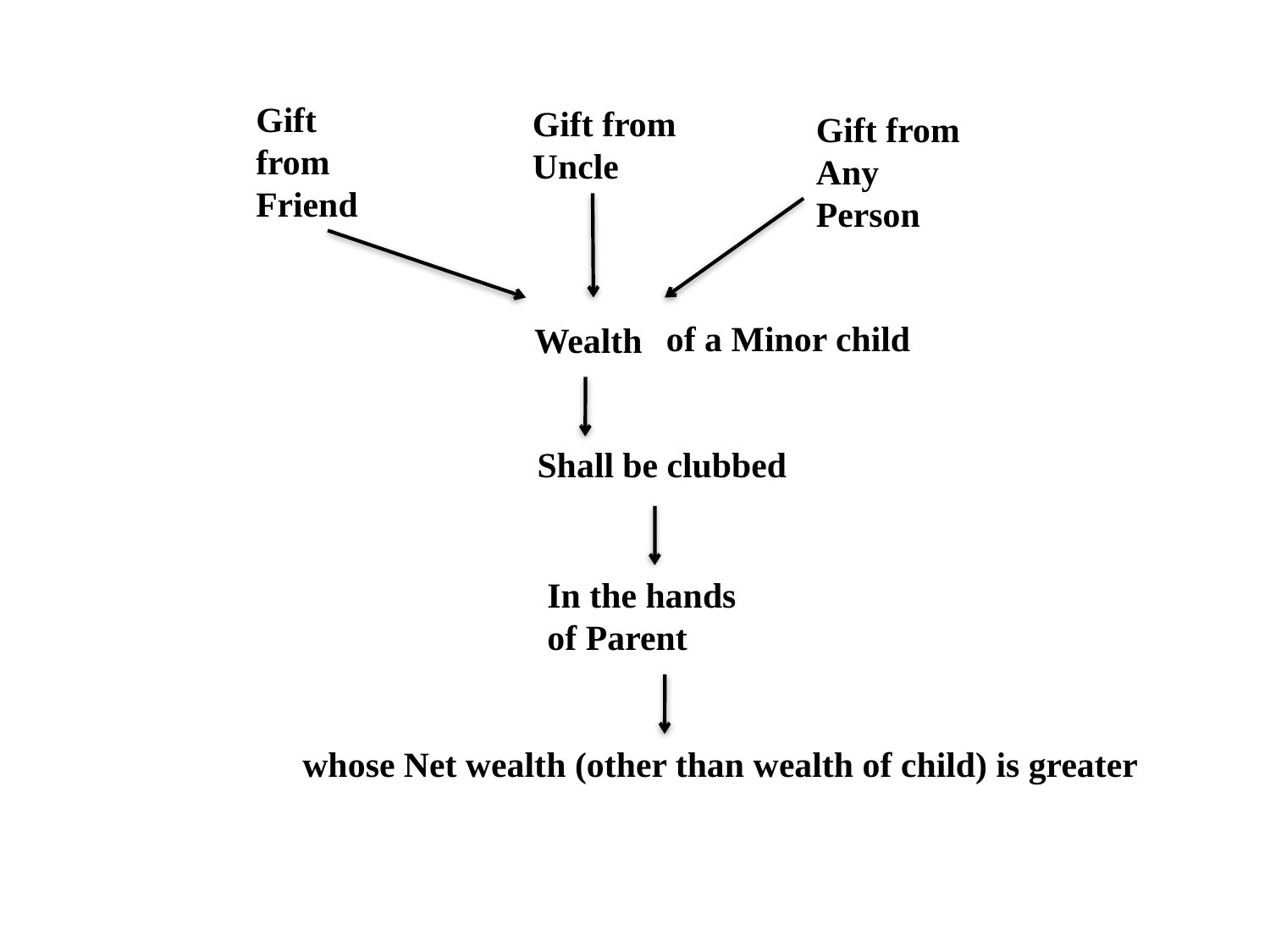

Gift
from
Friend
Gift from
Uncle
Gift from
Any Person
of a Minor child
Wealth
Shall be clubbed
In the hands
of Parent
whose Net wealth (other than wealth of child) is greater